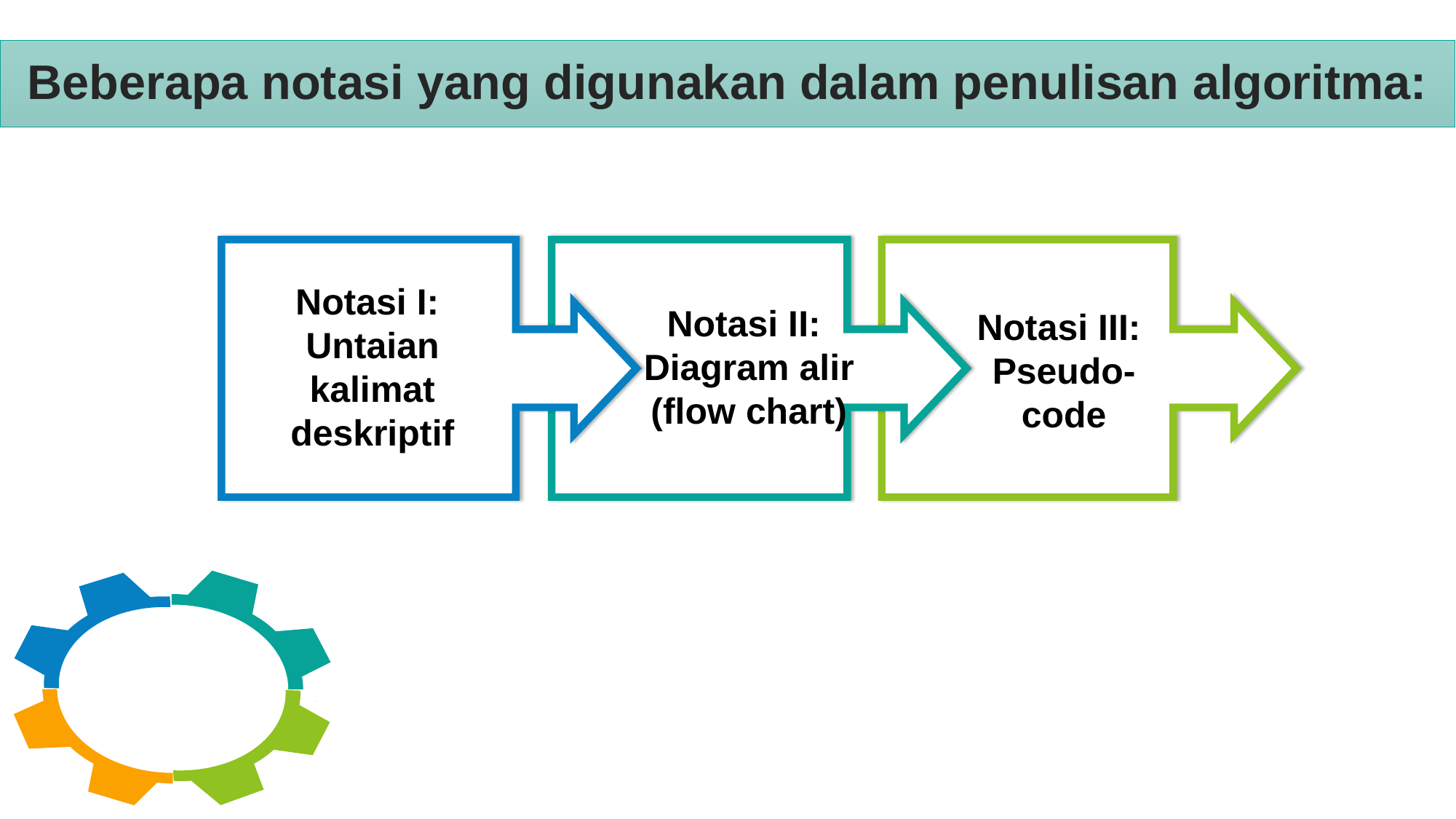

Beberapa notasi yang digunakan dalam penulisan algoritma:

Notasi I:
Untaian kalimat deskriptif
Notasi II:
Diagram alir (flow chart)
Notasi III:
Pseudo-code